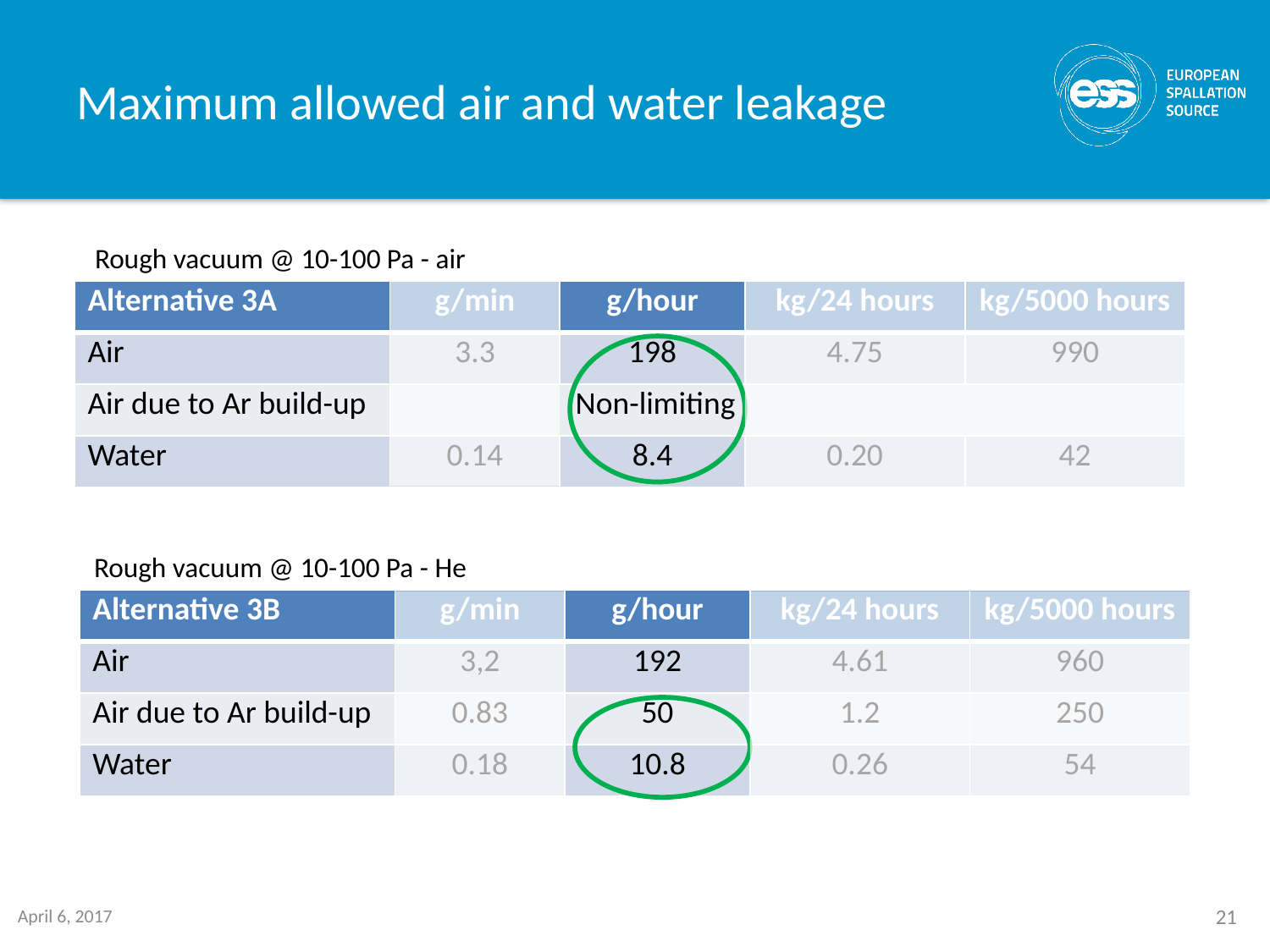

# Maximum allowed air and water leakage
Rough vacuum @ 10-100 Pa - air

| Alternative 3A | g/min | g/hour | kg/24 hours | kg/5000 hours |
| --- | --- | --- | --- | --- |
| Air | 3.3 | 198 | 4.75 | 990 |
| Air due to Ar build-up | Non-limiting |  |  |  |
| Water | 0.14 | 8.4 | 0.20 | 42 |

Rough vacuum @ 10-100 Pa - He
| Alternative 3B | g/min | g/hour | kg/24 hours | kg/5000 hours |
| --- | --- | --- | --- | --- |
| Air | 3,2 | 192 | 4.61 | 960 |
| Air due to Ar build-up | 0.83 | 50 | 1.2 | 250 |
| Water | 0.18 | 10.8 | 0.26 | 54 |